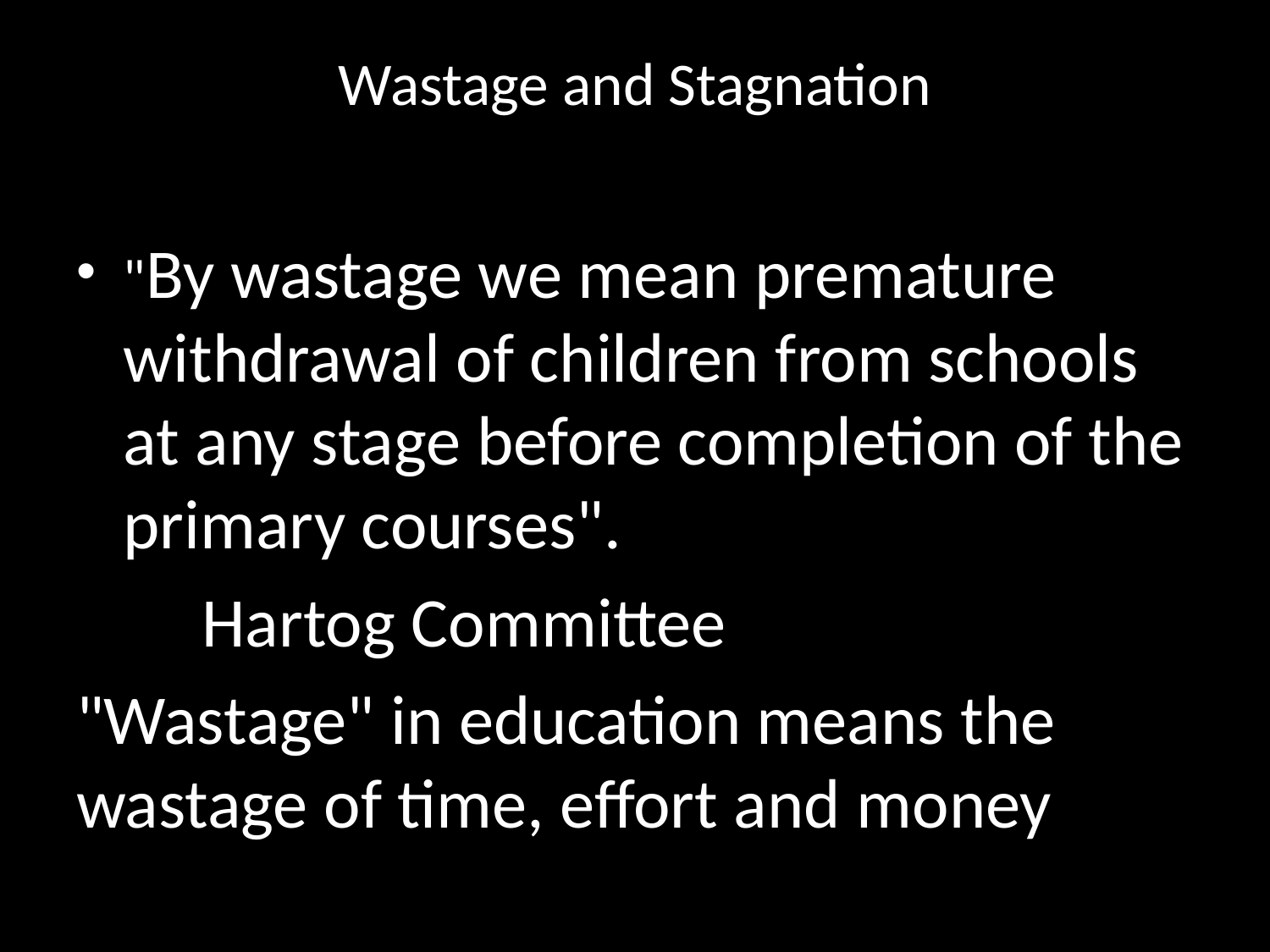

# Wastage and Stagnation
"By wastage we mean premature withdrawal of children from schools at any stage before completion of the primary courses".
			Hartog Committee
"Wastage" in education means the wastage of time, effort and money